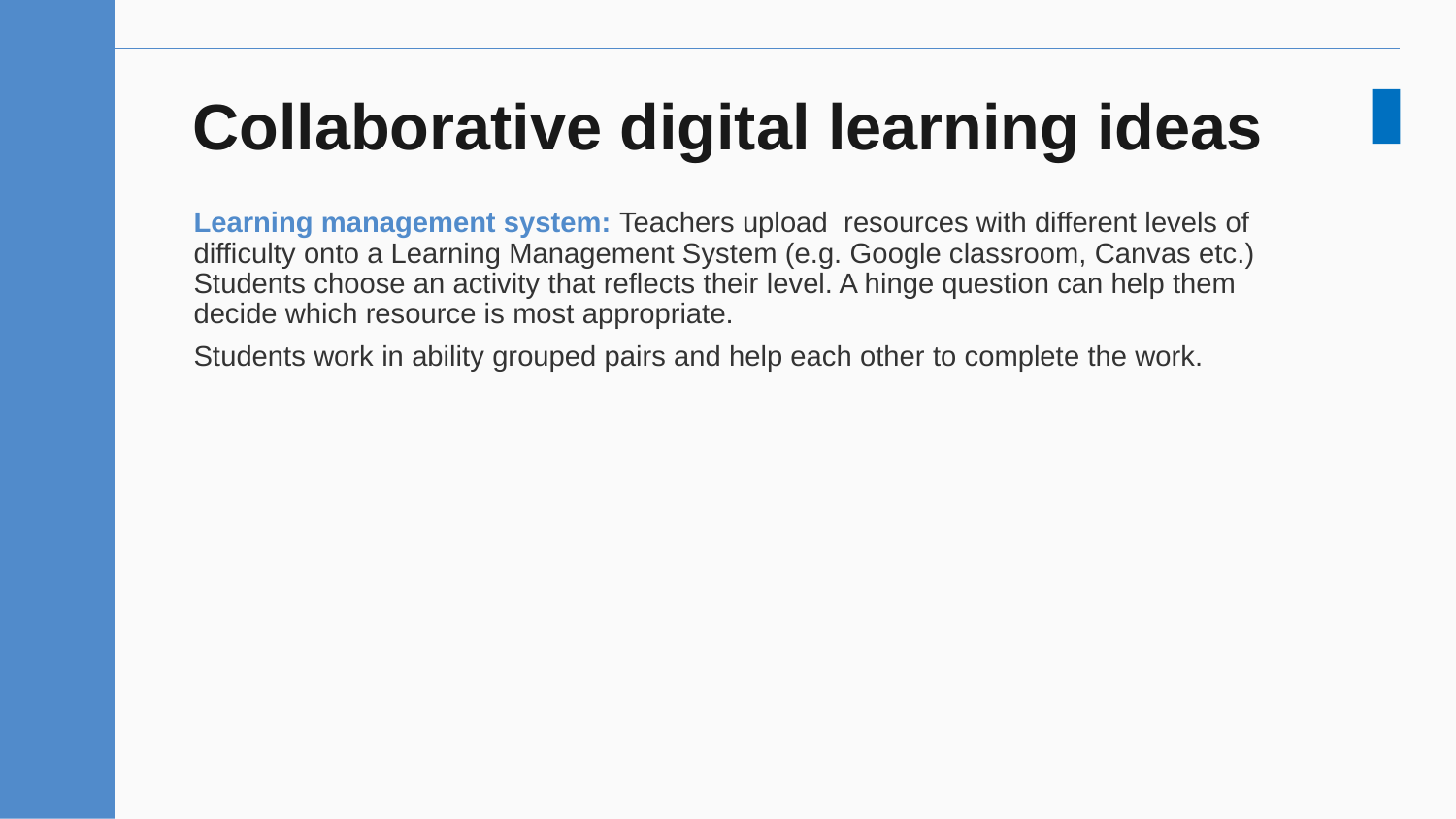

# Collaborative digital learning ideas
Learning management system: Teachers upload  resources with different levels of difficulty onto a Learning Management System (e.g. Google classroom, Canvas etc.) Students choose an activity that reflects their level. A hinge question can help them decide which resource is most appropriate.
Students work in ability grouped pairs and help each other to complete the work.